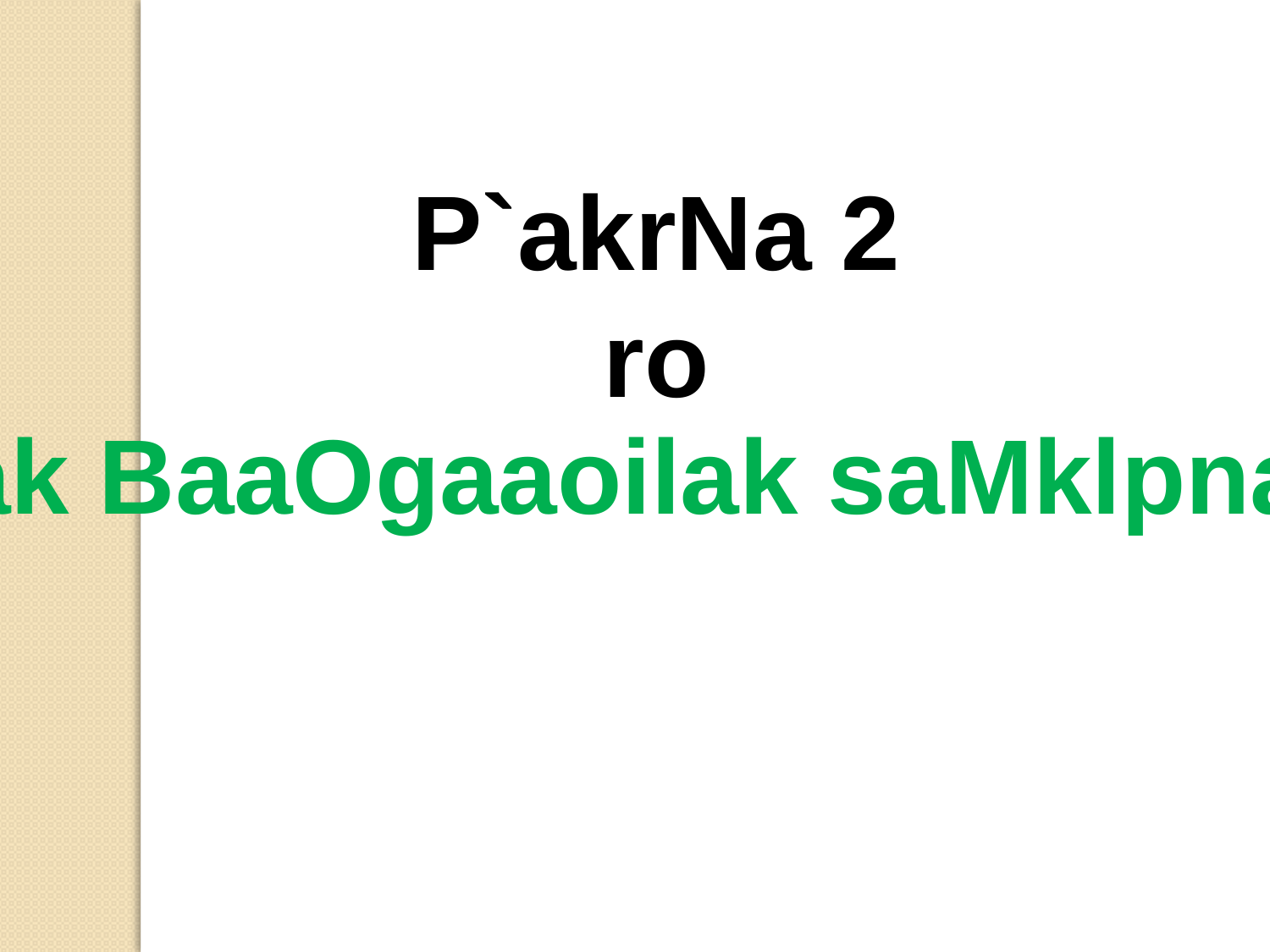

P`akrNa 2 ro
AaQauinak BaaOgaaoilak saMklpnaacao janak